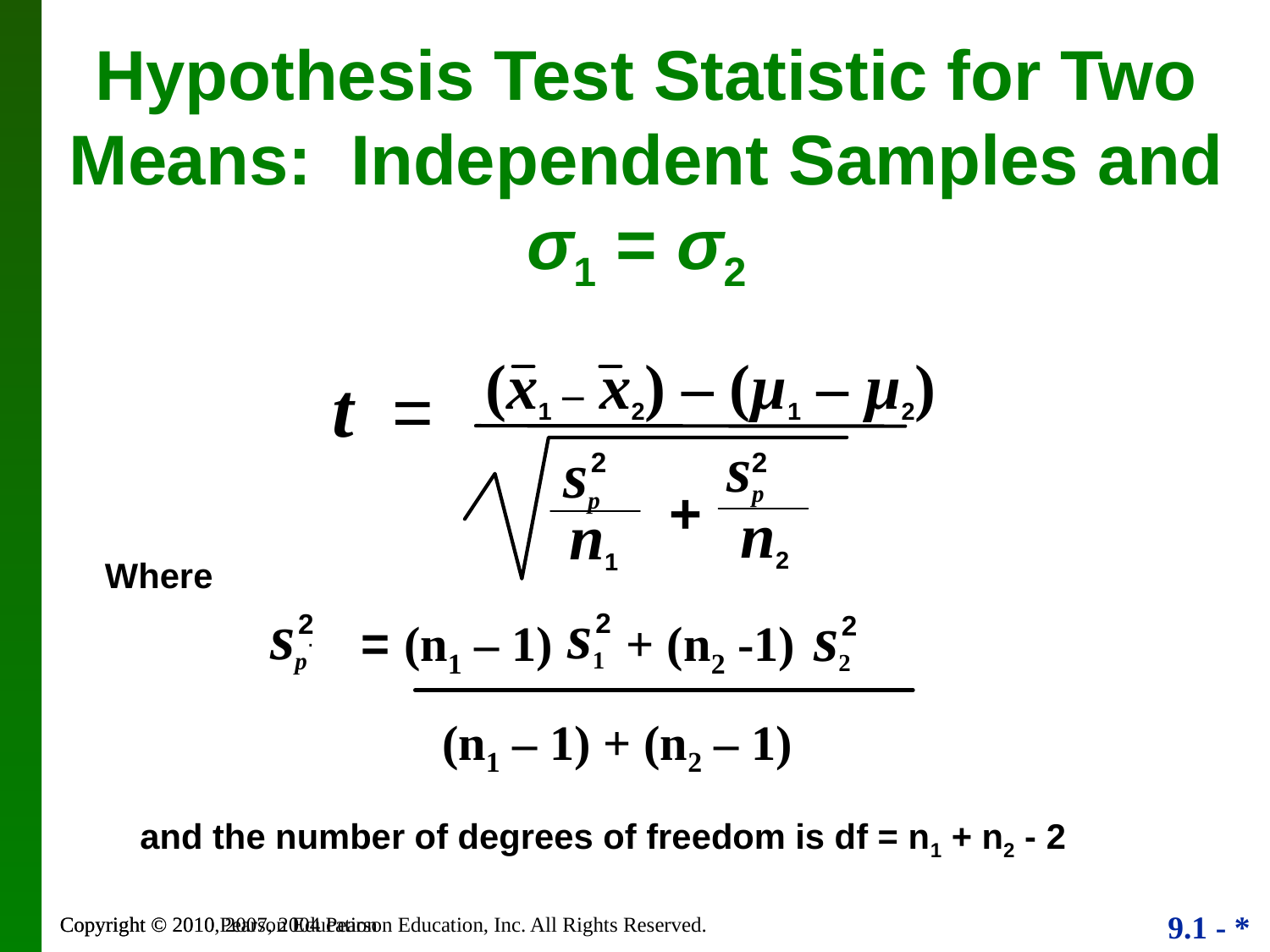

Hypothesis Test Statistic for Two Means:  Independent Samples and σ1 = σ2
(x1 – x2) – (µ1 – µ2)
t  =
sp
sp

2
2
+
n2
n1
Where
s1
sp.
s2
2
2
2
(n1 – 1) + (n2 – 1)
and the number of degrees of freedom is df = n1 + n2 - 2
= (n1 – 1)      + (n2 -1)
Copyright © 2010, 2007, 2004 Pearson Education, Inc. All Rights Reserved.
Copyright © 2010 Pearson Education